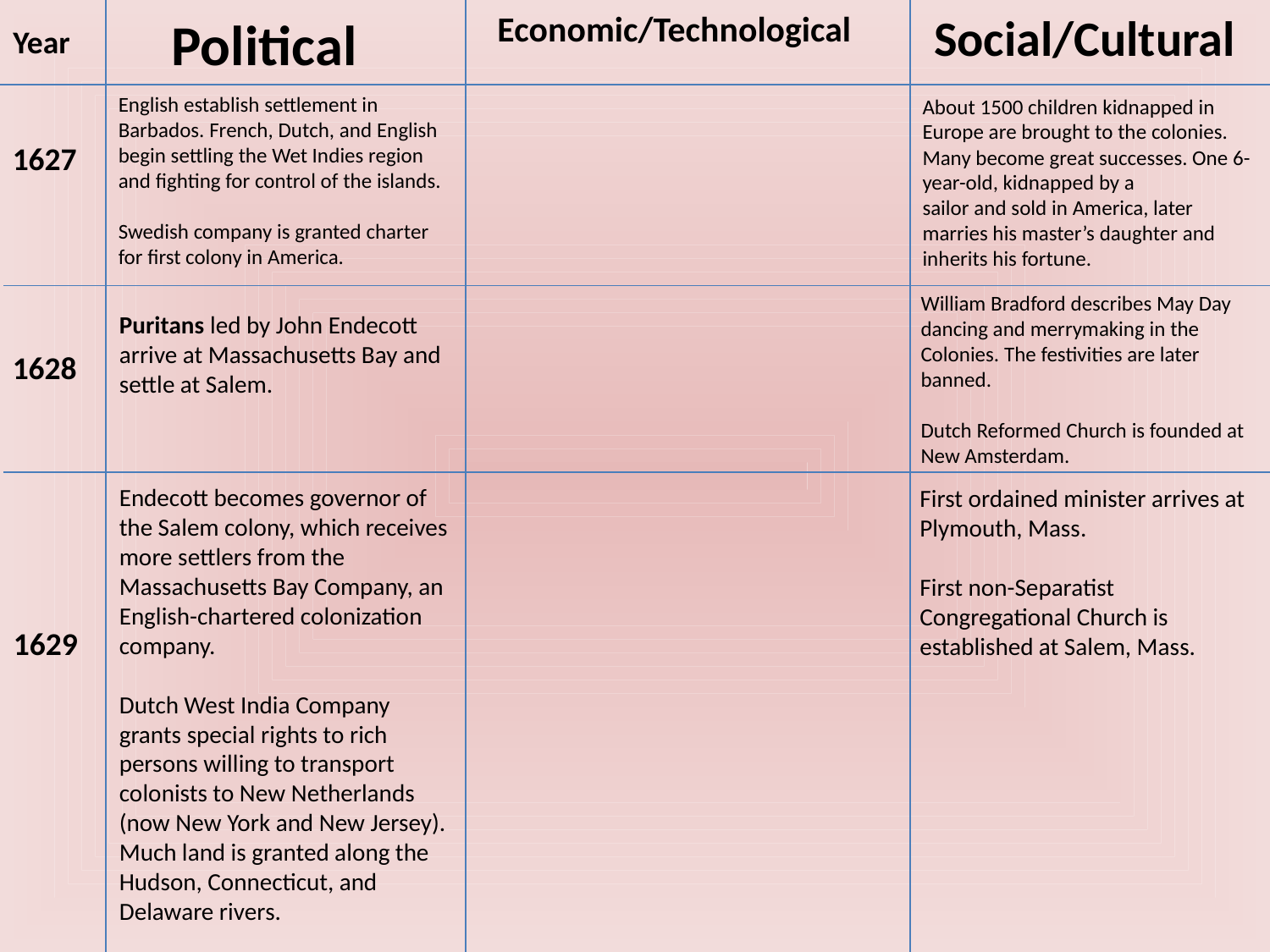

Political
Economic/Technological
Social/Cultural
Year
English establish settlement in Barbados. French, Dutch, and English begin settling the Wet Indies region and fighting for control of the islands.

Swedish company is granted charter for first colony in America.

About 1500 children kidnapped in Europe are brought to the colonies. Many become great successes. One 6-year-old, kidnapped by a
sailor and sold in America, later marries his master’s daughter and inherits his fortune.

1627
William Bradford describes May Day dancing and merrymaking in the Colonies. The festivities are later banned.

Dutch Reformed Church is founded at New Amsterdam.

Puritans led by John Endecott arrive at Massachusetts Bay and settle at Salem.

1628
Endecott becomes governor of the Salem colony, which receives more settlers from the Massachusetts Bay Company, an English-chartered colonization company.

Dutch West India Company grants special rights to rich persons willing to transport colonists to New Netherlands (now New York and New Jersey). Much land is granted along the Hudson, Connecticut, and Delaware rivers.

First ordained minister arrives at Plymouth, Mass.

First non-Separatist Congregational Church is established at Salem, Mass.

1629